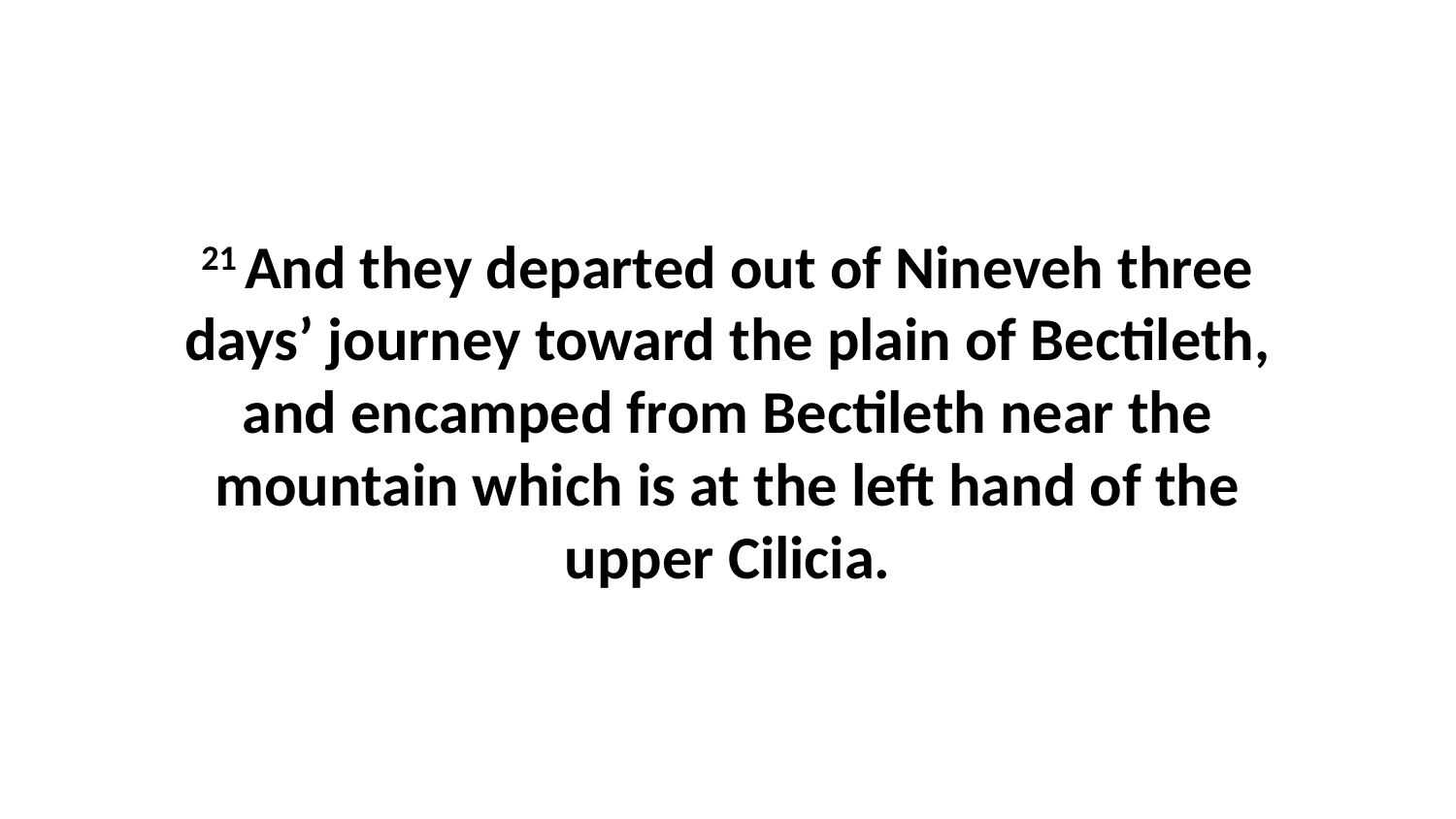

21 And they departed out of Nineveh three days’ journey toward the plain of Bectileth, and encamped from Bectileth near the mountain which is at the left hand of the upper Cilicia.